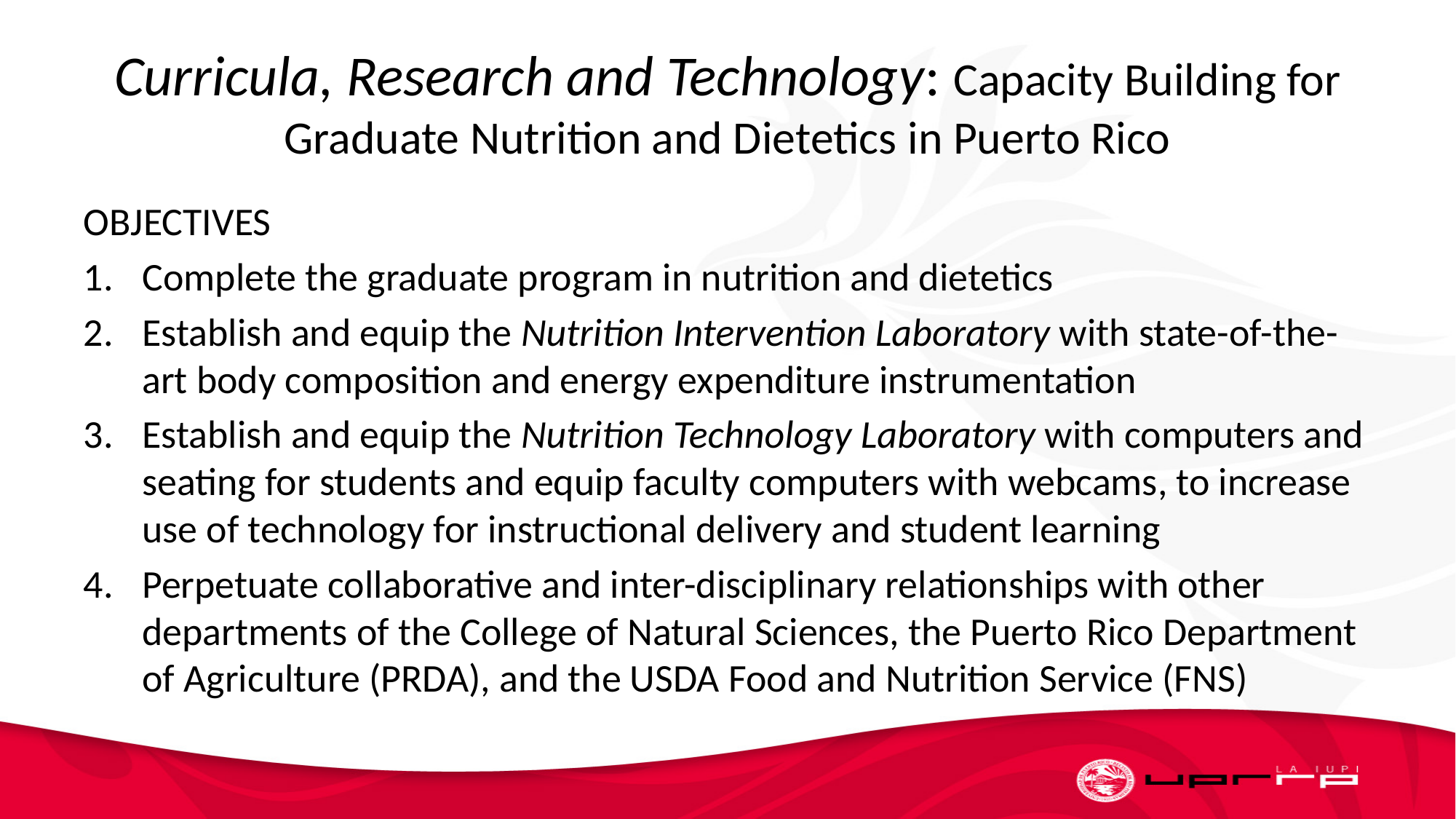

# Curricula, Research and Technology: Capacity Building for Graduate Nutrition and Dietetics in Puerto Rico
OBJECTIVES
Complete the graduate program in nutrition and dietetics
Establish and equip the Nutrition Intervention Laboratory with state-of-the-art body composition and energy expenditure instrumentation
Establish and equip the Nutrition Technology Laboratory with computers and seating for students and equip faculty computers with webcams, to increase use of technology for instructional delivery and student learning
Perpetuate collaborative and inter-disciplinary relationships with other departments of the College of Natural Sciences, the Puerto Rico Department of Agriculture (PRDA), and the USDA Food and Nutrition Service (FNS)